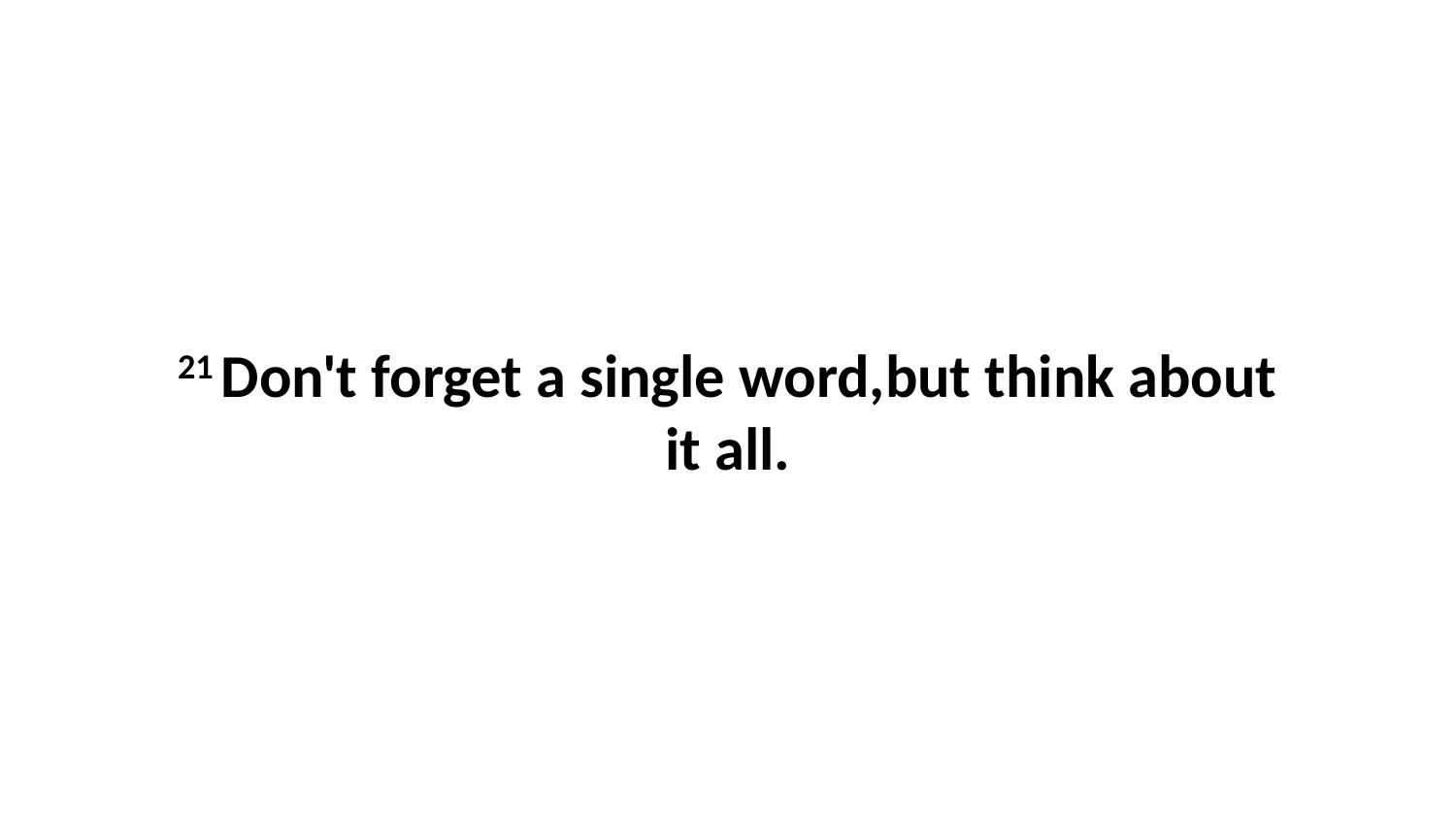

21 Don't forget a single word,but think about it all.